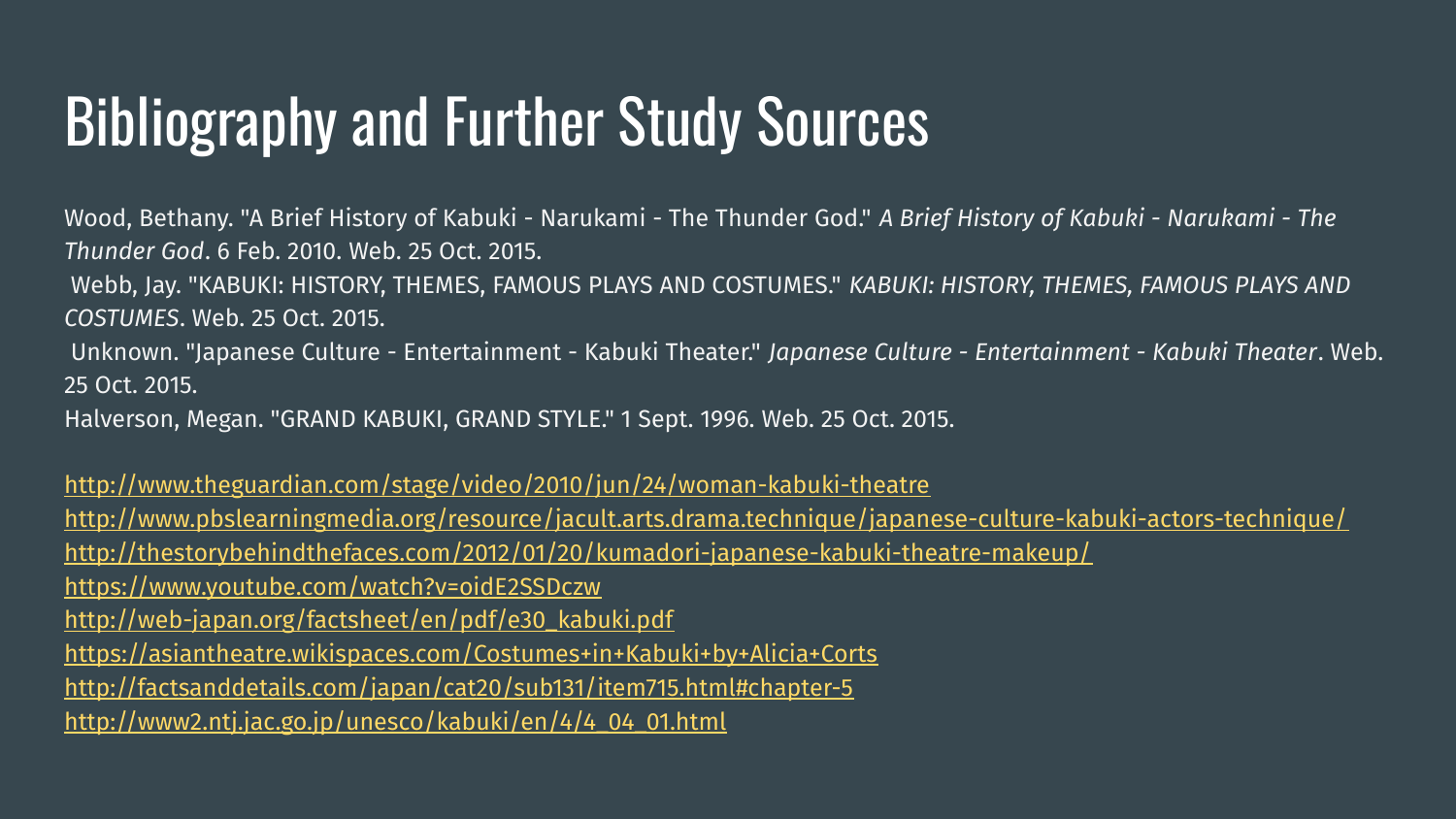

# Bibliography and Further Study Sources
Wood, Bethany. "A Brief History of Kabuki - Narukami - The Thunder God." A Brief History of Kabuki - Narukami - The Thunder God. 6 Feb. 2010. Web. 25 Oct. 2015.
 Webb, Jay. "KABUKI: HISTORY, THEMES, FAMOUS PLAYS AND COSTUMES." KABUKI: HISTORY, THEMES, FAMOUS PLAYS AND COSTUMES. Web. 25 Oct. 2015.
 Unknown. "Japanese Culture - Entertainment - Kabuki Theater." Japanese Culture - Entertainment - Kabuki Theater. Web. 25 Oct. 2015.
Halverson, Megan. "GRAND KABUKI, GRAND STYLE." 1 Sept. 1996. Web. 25 Oct. 2015.

http://www.theguardian.com/stage/video/2010/jun/24/woman-kabuki-theatre
http://www.pbslearningmedia.org/resource/jacult.arts.drama.technique/japanese-culture-kabuki-actors-technique/
http://thestorybehindthefaces.com/2012/01/20/kumadori-japanese-kabuki-theatre-makeup/
https://www.youtube.com/watch?v=oidE2SSDczw
http://web-japan.org/factsheet/en/pdf/e30_kabuki.pdf
https://asiantheatre.wikispaces.com/Costumes+in+Kabuki+by+Alicia+Corts
http://factsanddetails.com/japan/cat20/sub131/item715.html#chapter-5
http://www2.ntj.jac.go.jp/unesco/kabuki/en/4/4_04_01.html